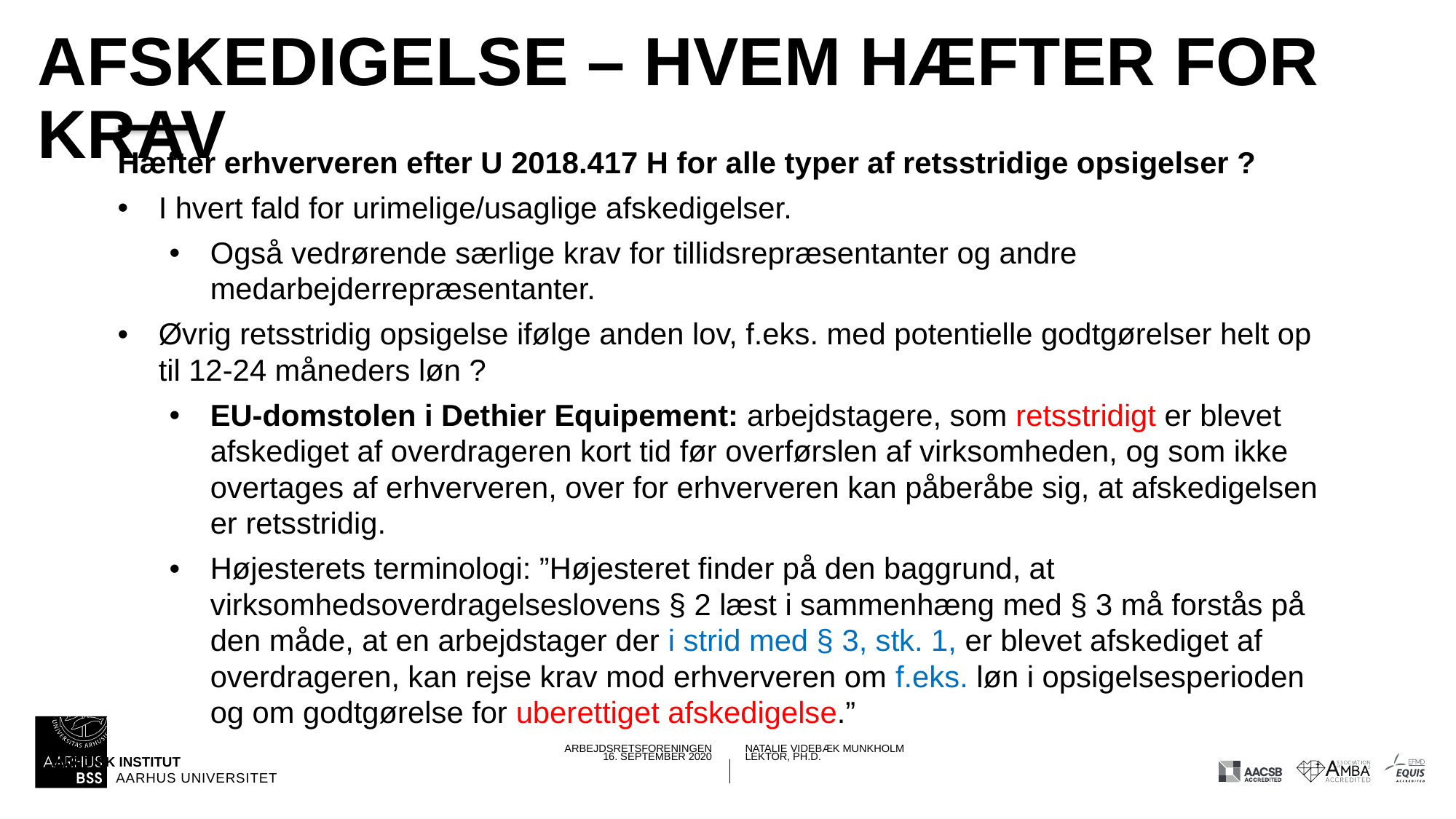

# Afskedigelse – hvem hæfter for krav
Hæfter erhververen efter U 2018.417 H for alle typer af retsstridige opsigelser ?
I hvert fald for urimelige/usaglige afskedigelser.
Også vedrørende særlige krav for tillidsrepræsentanter og andre medarbejderrepræsentanter.
Øvrig retsstridig opsigelse ifølge anden lov, f.eks. med potentielle godtgørelser helt op til 12-24 måneders løn ?
EU-domstolen i Dethier Equipement: arbejdstagere, som retsstridigt er blevet afskediget af overdrageren kort tid før overførslen af virksomheden, og som ikke overtages af erhververen, over for erhververen kan påberåbe sig, at afskedigelsen er retsstridig.
Højesterets terminologi: ”Højesteret finder på den baggrund, at virksomhedsoverdragelseslovens § 2 læst i sammenhæng med § 3 må forstås på den måde, at en arbejdstager der i strid med § 3, stk. 1, er blevet afskediget af overdrageren, kan rejse krav mod erhververen om f.eks. løn i opsigelsesperioden og om godtgørelse for uberettiget afskedigelse.”

16.09.202016-09-2020